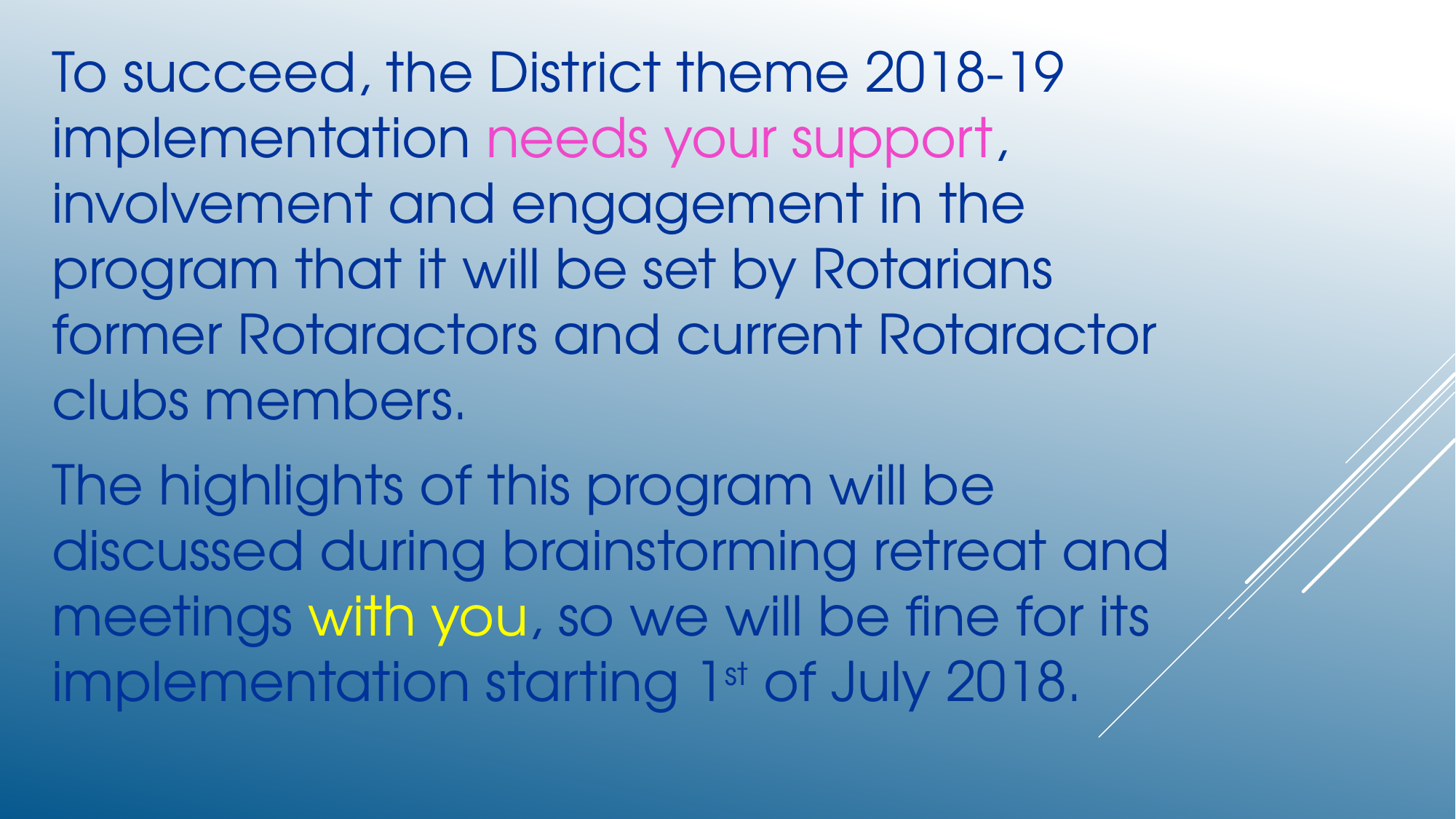

To succeed, the District theme 2018-19 implementation needs your support, involvement and engagement in the program that it will be set by Rotarians former Rotaractors and current Rotaractor clubs members.
The highlights of this program will be discussed during brainstorming retreat and meetings with you, so we will be fine for its implementation starting 1st of July 2018.